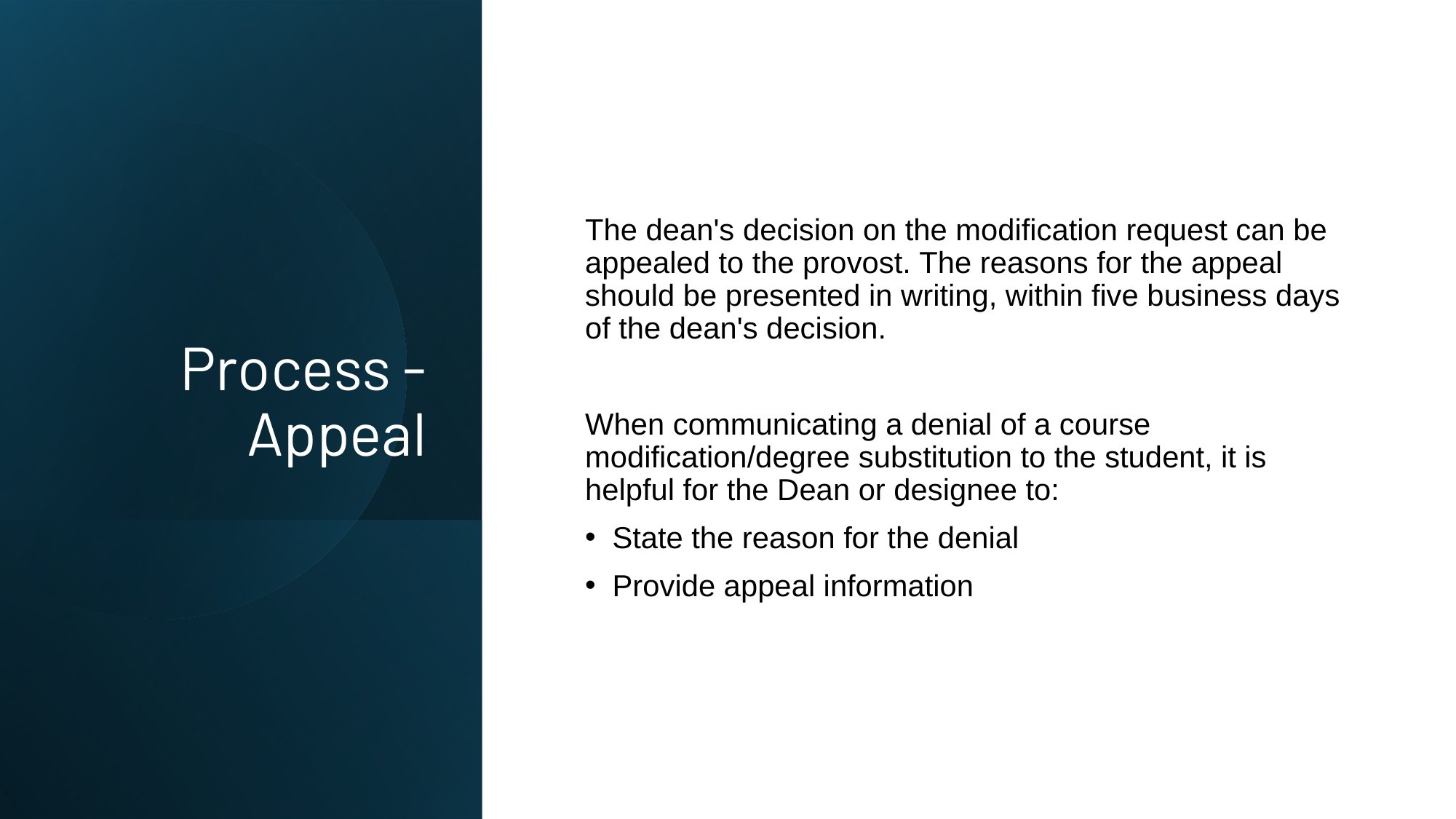

# Process - Appeal
The dean's decision on the modification request can be appealed to the provost. The reasons for the appeal should be presented in writing, within five business days of the dean's decision.

When communicating a denial of a course modification/degree substitution to the student, it is helpful for the Dean or designee to:
State the reason for the denial
Provide appeal information